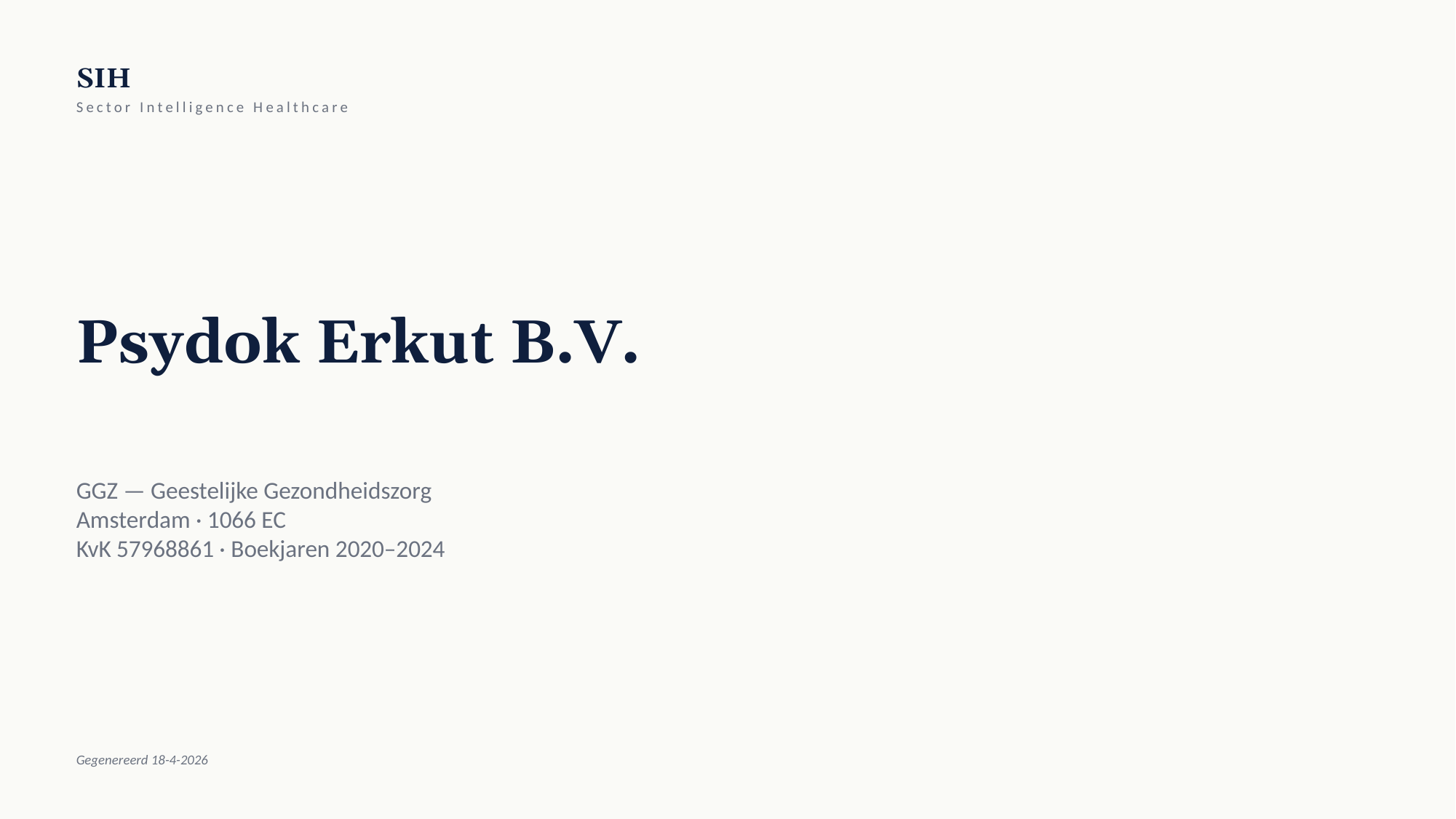

SIH
Sector Intelligence Healthcare
Psydok Erkut B.V.
GGZ — Geestelijke Gezondheidszorg
Amsterdam · 1066 EC
KvK 57968861 · Boekjaren 2020–2024
Gegenereerd 18-4-2026